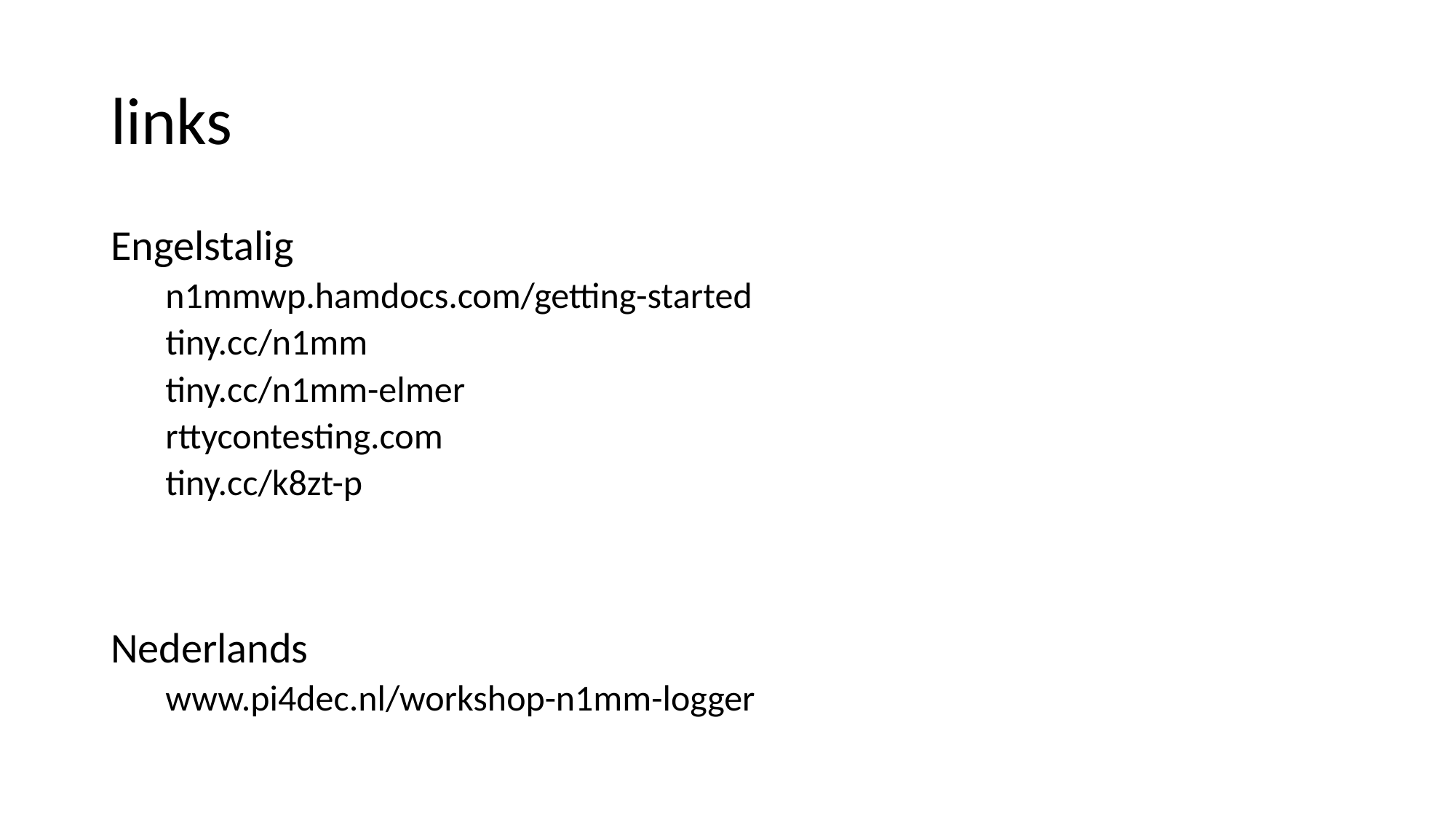

# links
Engelstalig
n1mmwp.hamdocs.com/getting-started
tiny.cc/n1mm
tiny.cc/n1mm-elmer
rttycontesting.com
tiny.cc/k8zt-p

Nederlands
www.pi4dec.nl/workshop-n1mm-logger